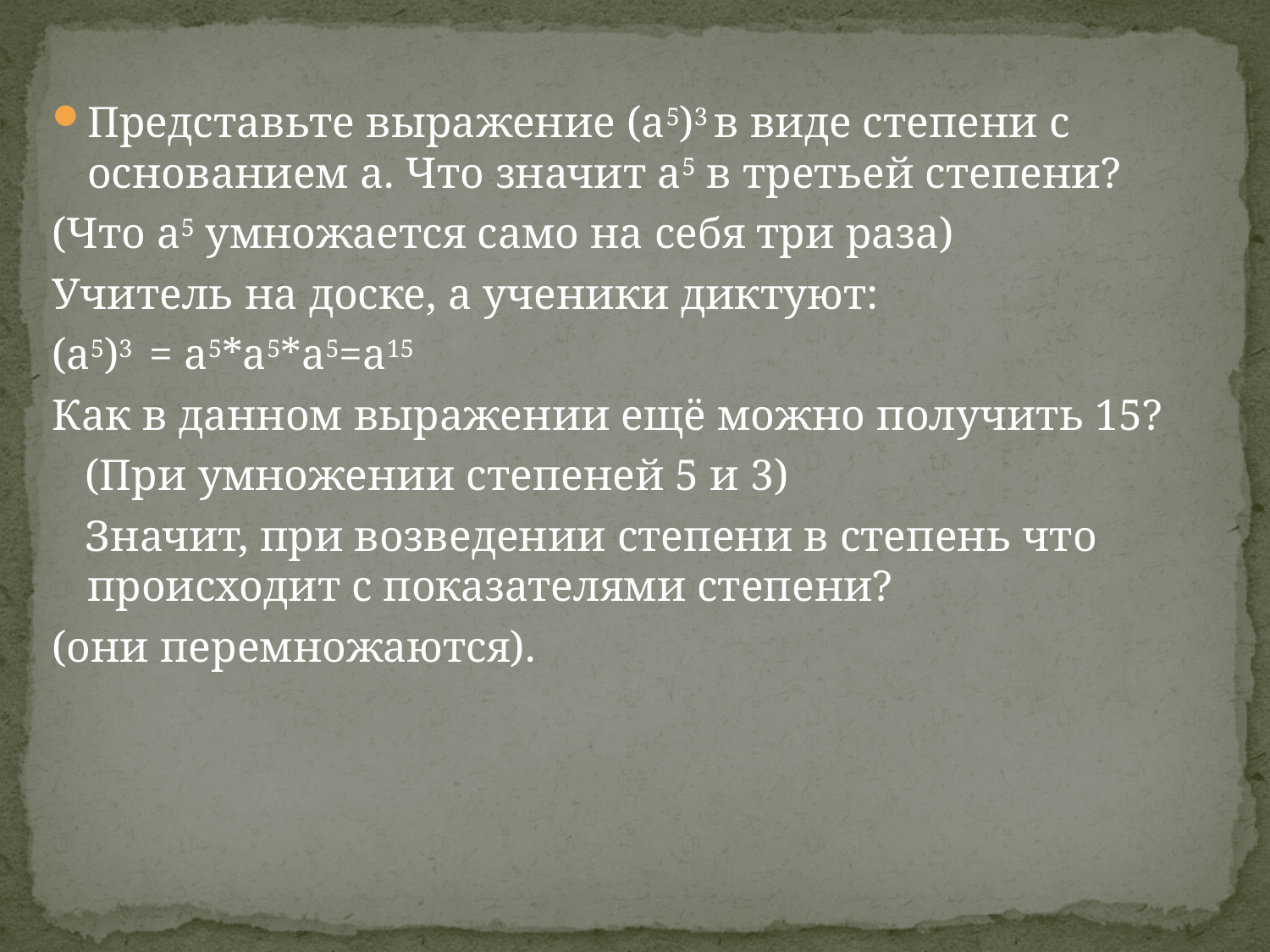

Представьте выражение (а5)3 в виде степени с основанием а. Что значит а5 в третьей степени?
(Что а5 умножается само на себя три раза)
Учитель на доске, а ученики диктуют:
(а5)3  = а5*а5*а5=а15
Как в данном выражении ещё можно получить 15?
   (При умножении степеней 5 и 3)
   Значит, при возведении степени в степень что происходит с показателями степени?
(они перемножаются).